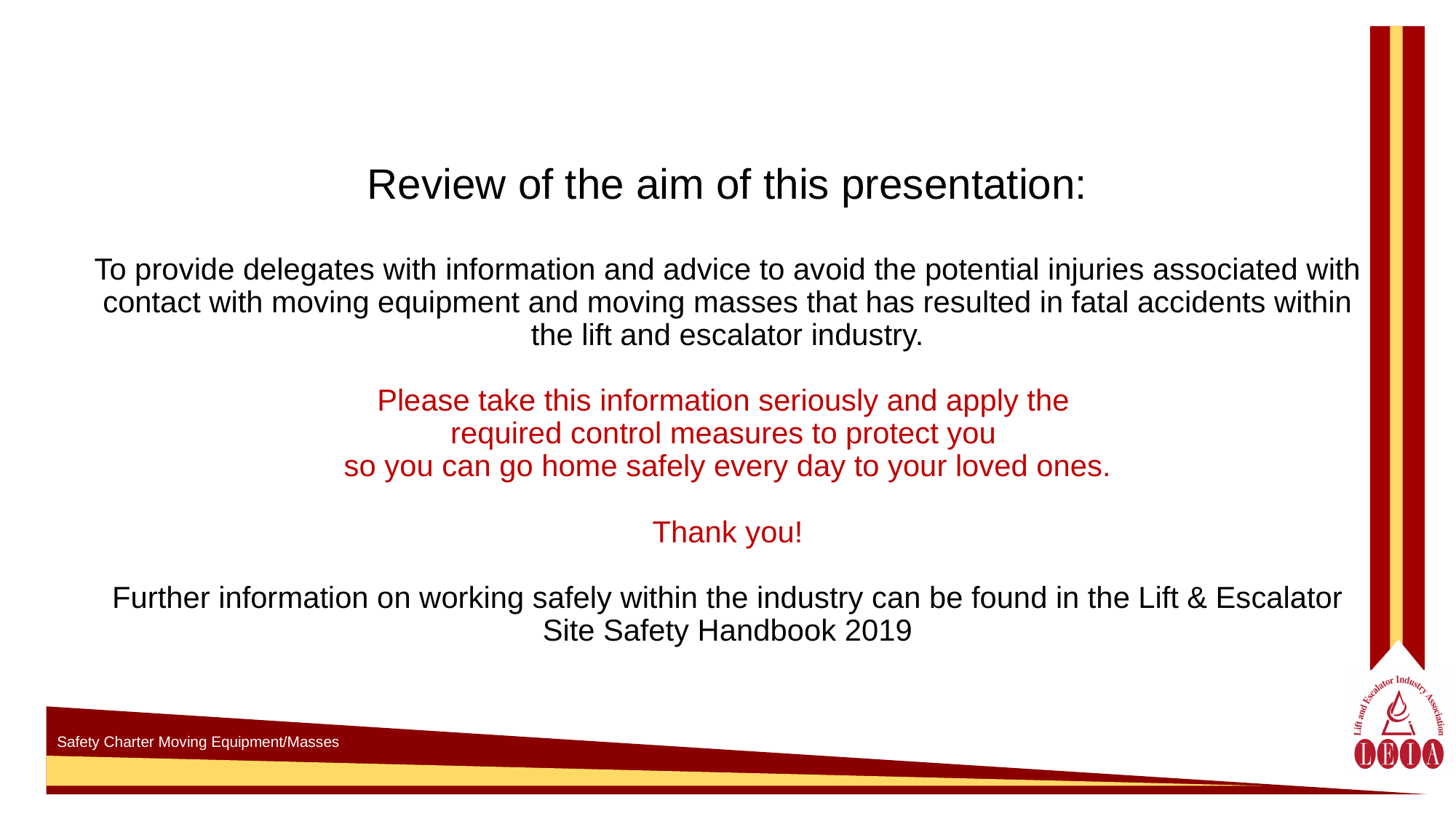

# Review of the aim of this presentation: To provide delegates with information and advice to avoid the potential injuries associated with contact with moving equipment and moving masses that has resulted in fatal accidents within the lift and escalator industry. Please take this information seriously and apply the required control measures to protect you so you can go home safely every day to your loved ones. Thank you! Further information on working safely within the industry can be found in the Lift & Escalator Site Safety Handbook 2019